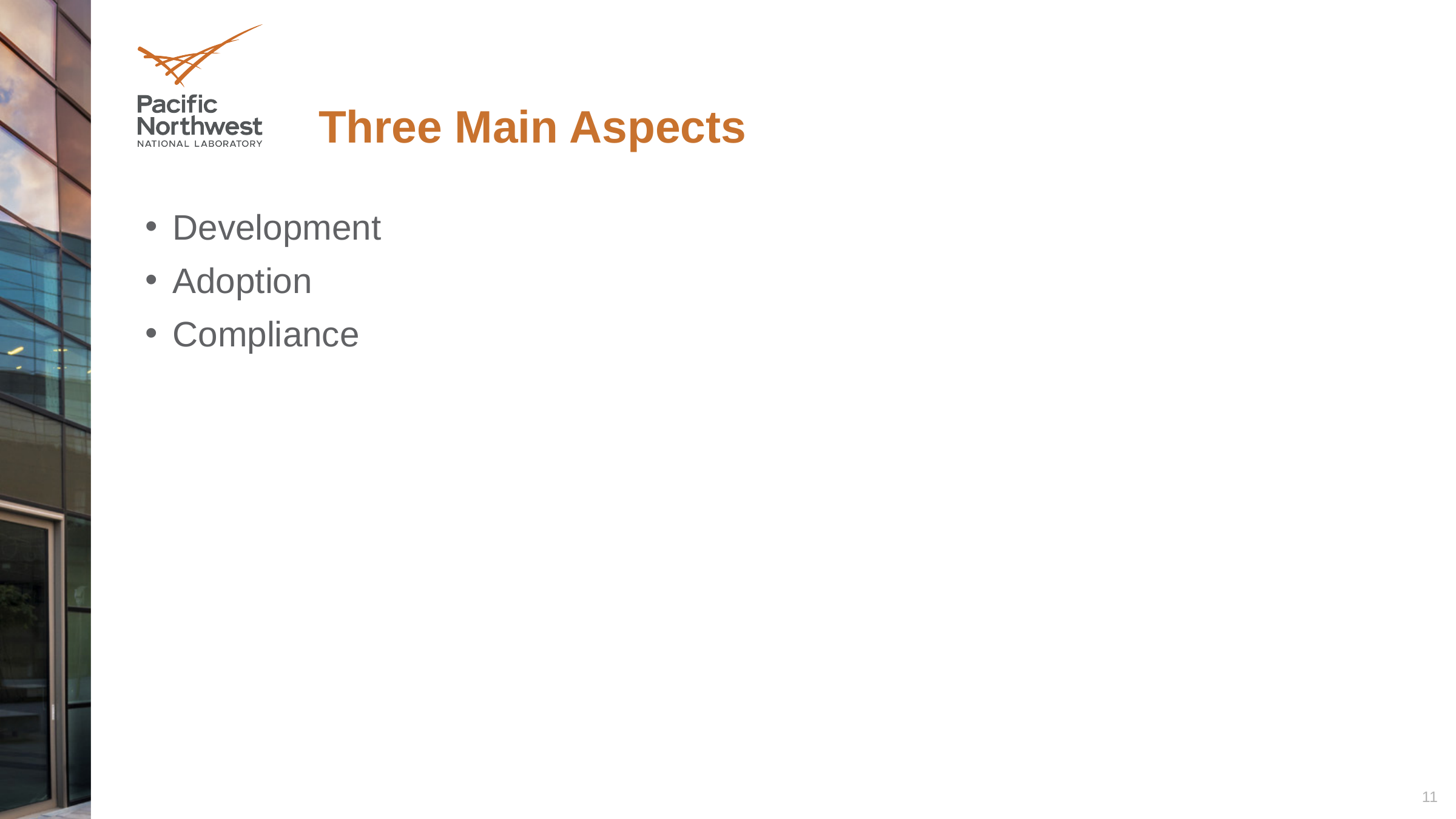

# Three Main Aspects
Development
Adoption
Compliance
11